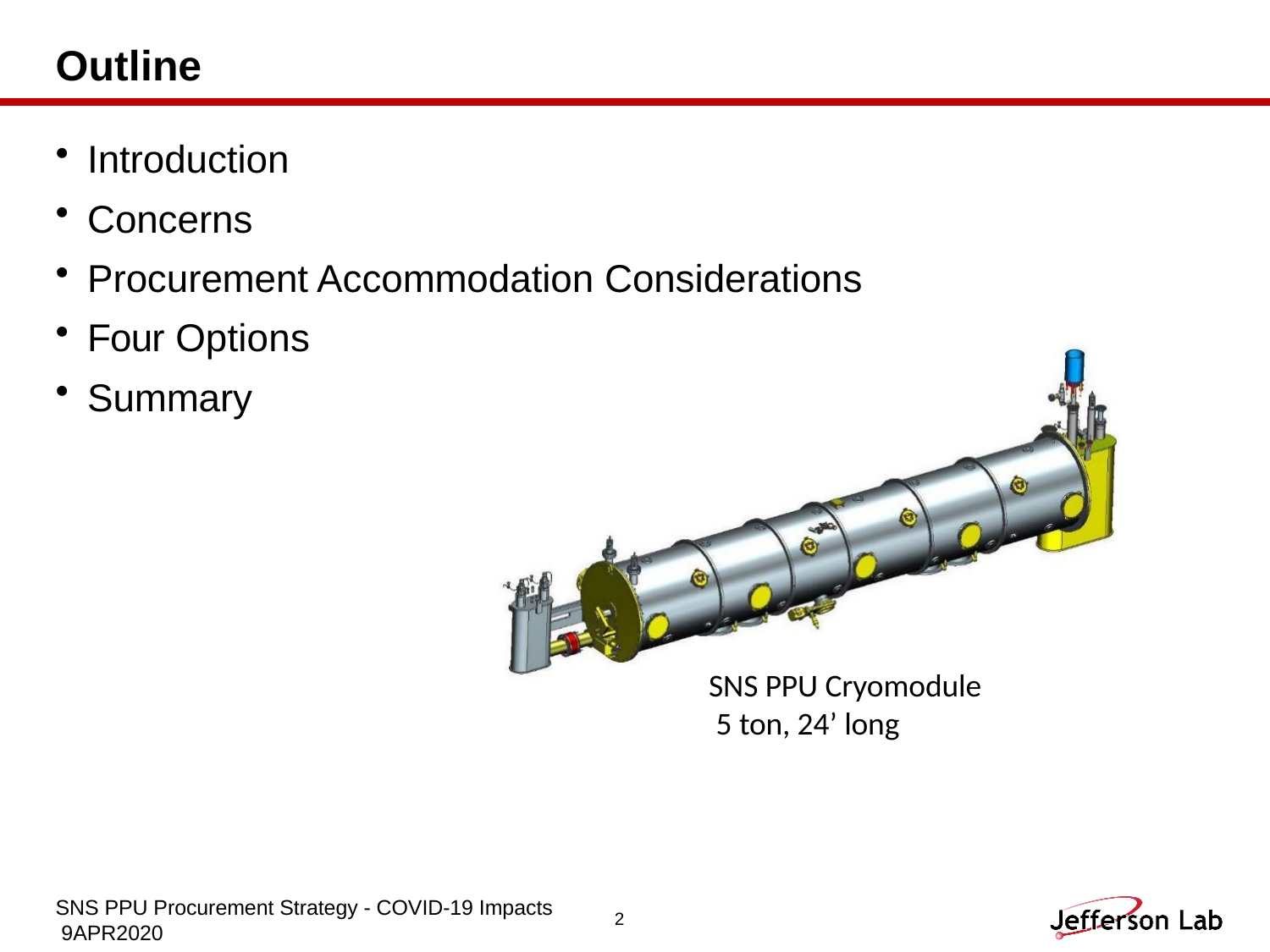

# Outline
Introduction
Concerns
Procurement Accommodation Considerations
Four Options
Summary

SNS PPU Cryomodule  5 ton, 24’ long
SNS PPU Procurement Strategy - COVID-19 Impacts  9APR2020
2